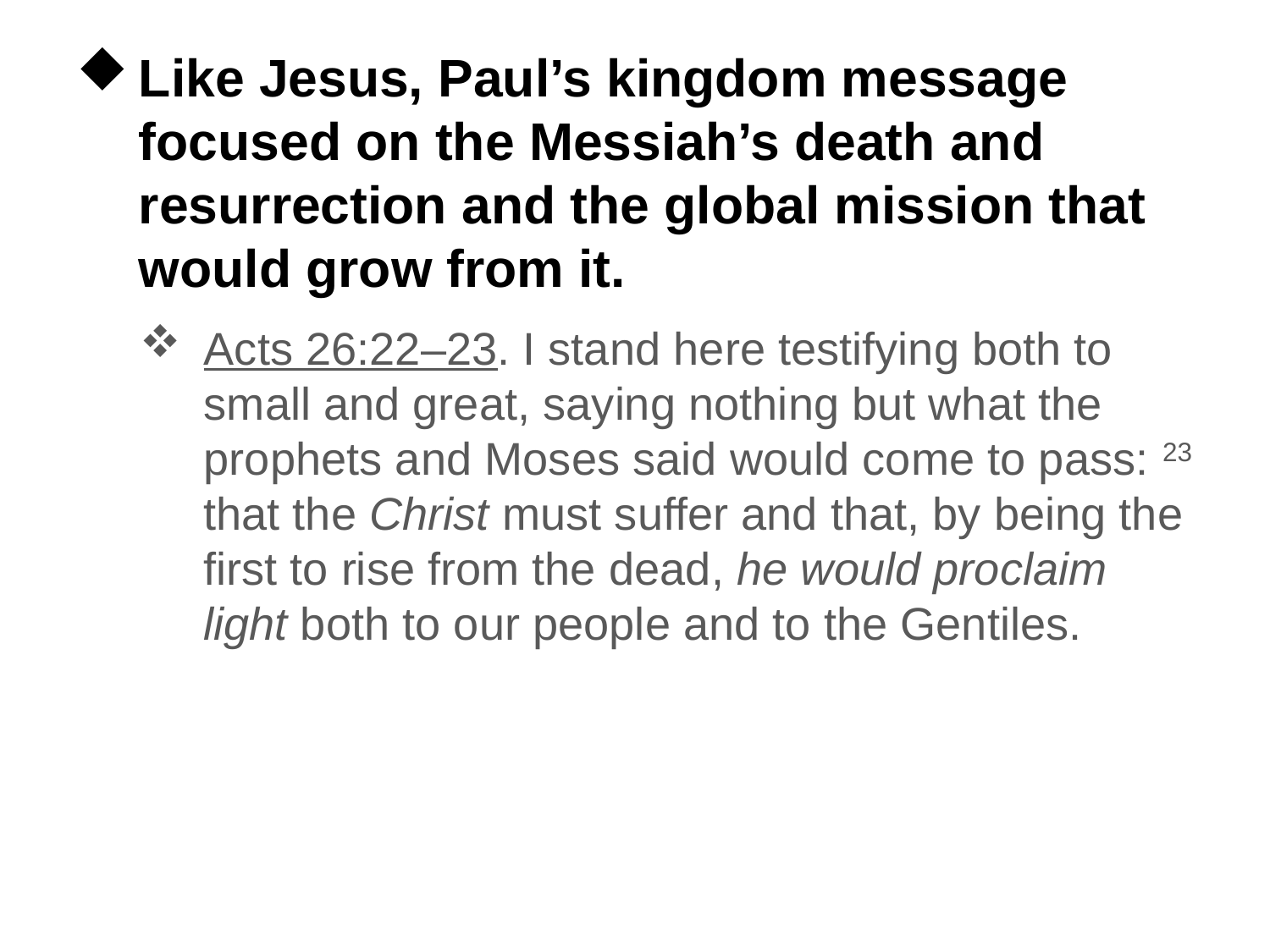

#
Like Jesus, Paul’s kingdom message focused on the Messiah’s death and resurrection and the global mission that would grow from it.
Acts 26:22–23. I stand here testifying both to small and great, saying nothing but what the prophets and Moses said would come to pass: 23 that the Christ must suffer and that, by being the first to rise from the dead, he would proclaim light both to our people and to the Gentiles.